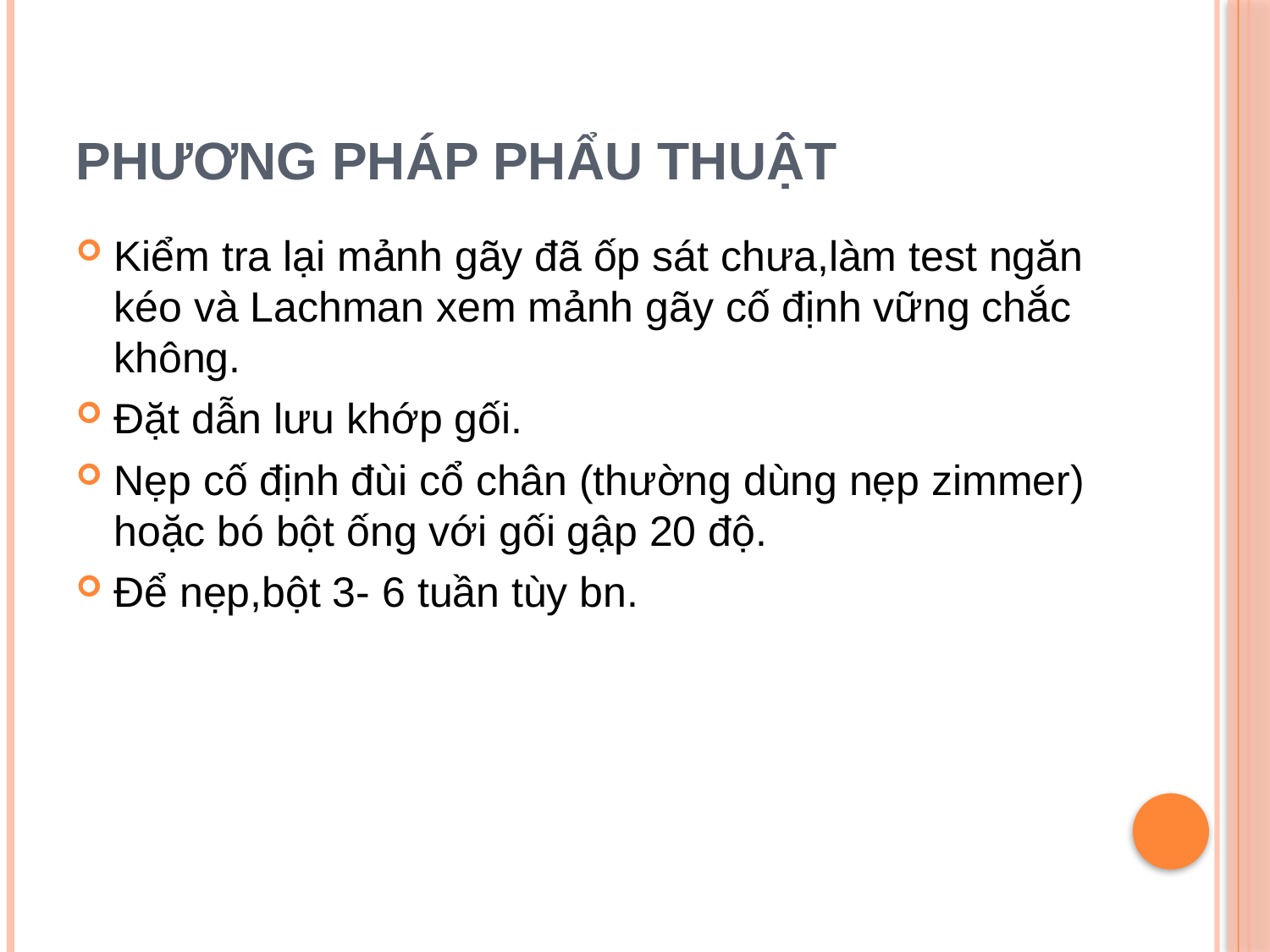

# PHƯƠNG PHÁP PHẨU THUẬT
Kiểm tra lại mảnh gãy đã ốp sát chưa,làm test ngăn kéo và Lachman xem mảnh gãy cố định vững chắc không.
Đặt dẫn lưu khớp gối.
Nẹp cố định đùi cổ chân (thường dùng nẹp zimmer) hoặc bó bột ống với gối gập 20 độ.
Để nẹp,bột 3- 6 tuần tùy bn.